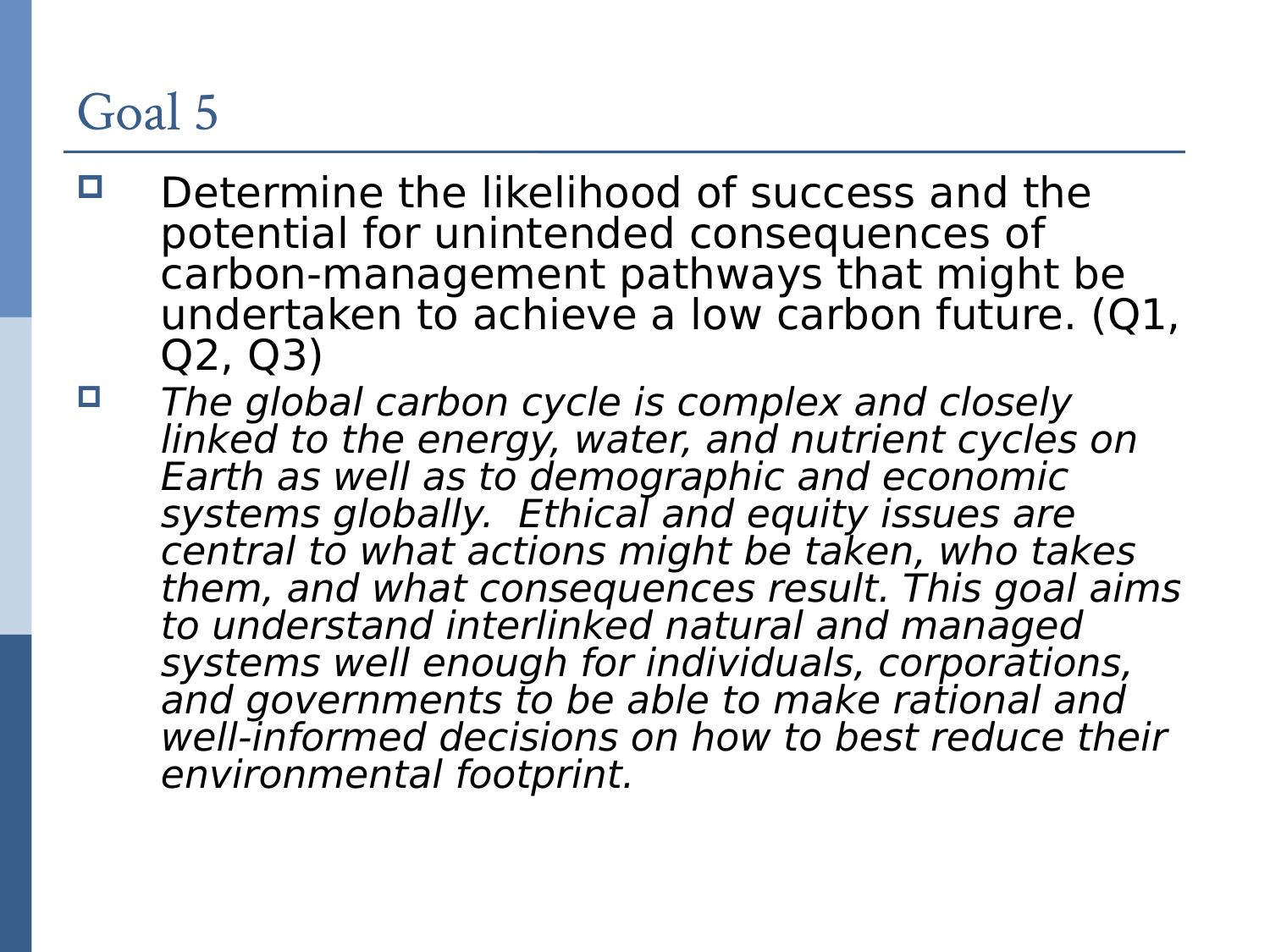

# Goal 5
Determine the likelihood of success and the potential for unintended consequences of carbon-management pathways that might be undertaken to achieve a low carbon future. (Q1, Q2, Q3)
The global carbon cycle is complex and closely linked to the energy, water, and nutrient cycles on Earth as well as to demographic and economic systems globally.  Ethical and equity issues are central to what actions might be taken, who takes them, and what consequences result. This goal aims to understand interlinked natural and managed systems well enough for individuals, corporations, and governments to be able to make rational and well-informed decisions on how to best reduce their environmental footprint.